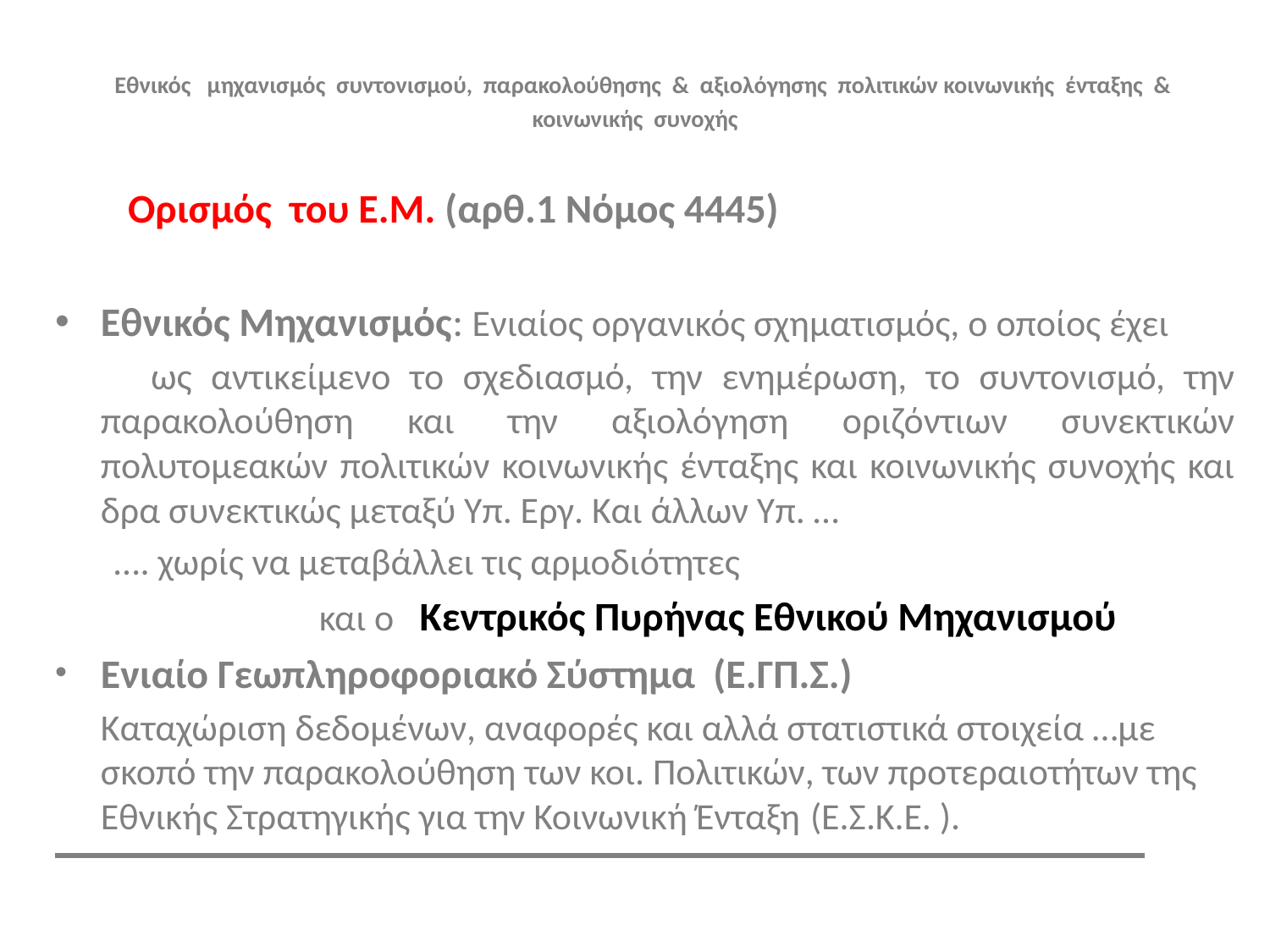

# Εθνικός   μηχανισμός  συντονισμού,  παρακολούθησης  &  αξιολόγησης  πολιτικών κοινωνικής  ένταξης  &  κοινωνικής  συνοχής
        Ορισμός  του Ε.Μ. (αρθ.1 Νόμος 4445)

Εθνικός Μηχανισμός: Ενιαίος οργανικός σχηματισμός, ο οποίος έχει
     ως αντικείμενο το σχεδιασμό, την ενημέρωση, το συντονισμό, την παρακολούθηση και την αξιολόγηση οριζόντιων συνεκτικών πολυτομεακών πολιτικών κοινωνικής ένταξης και κοινωνικής συνοχής και δρα συνεκτικώς μεταξύ Υπ. Εργ. Και άλλων Υπ. …
       …. χωρίς να μεταβάλλει τις αρμοδιότητες
                             και ο   Κεντρικός Πυρήνας Εθνικού Μηχανισμού
Ενιαίο Γεωπληροφοριακό Σύστημα  (Ε.ΓΠ.Σ.)
	Καταχώριση δεδομένων, αναφορές και αλλά στατιστικά στοιχεία …με σκοπό την παρακολούθηση των κοι. Πολιτικών, των προτεραιοτήτων της Εθνικής Στρατηγικής για την Κοινωνική Ένταξη (Ε.Σ.Κ.Ε. ).